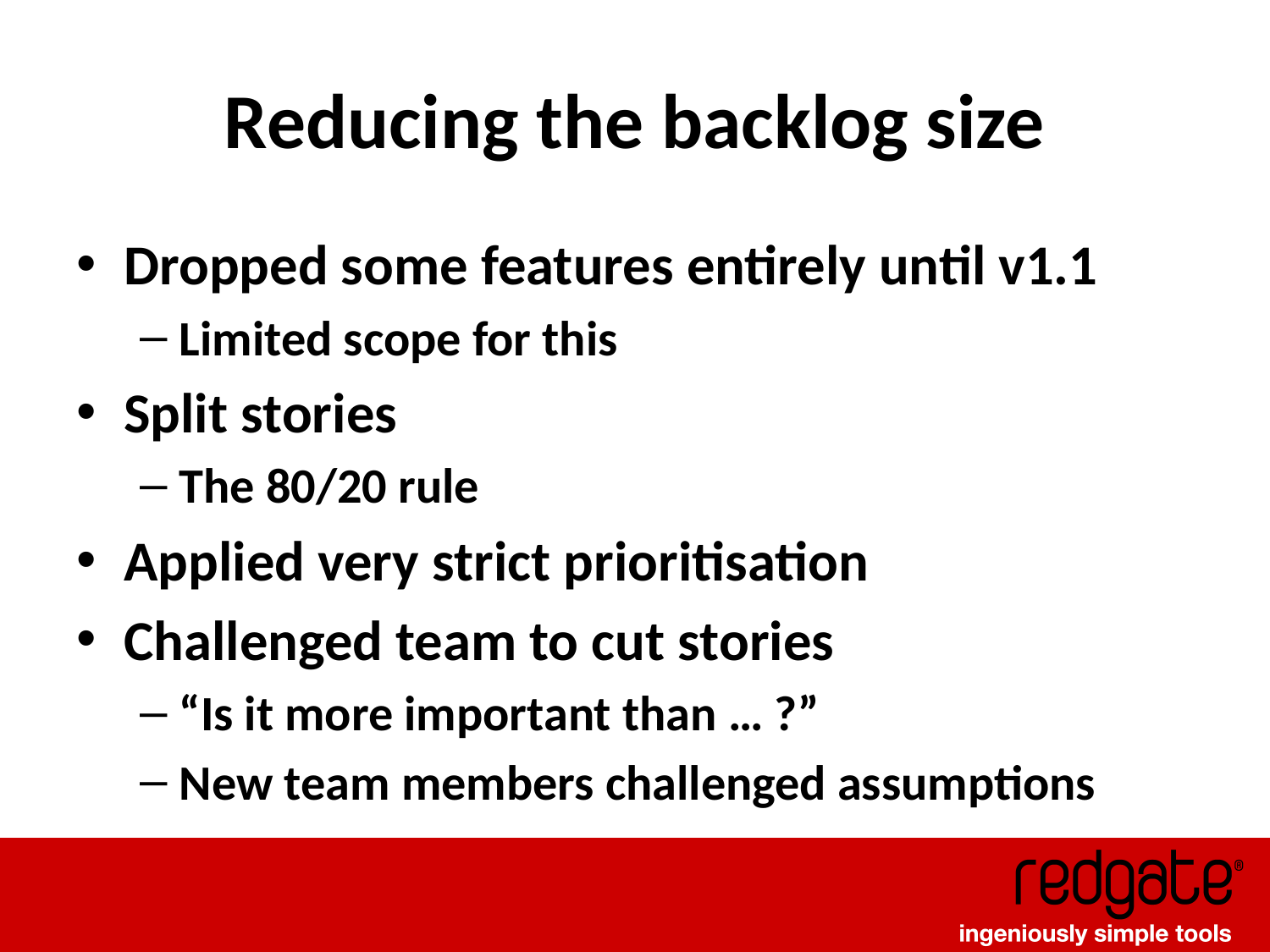

# Reducing the backlog size
Dropped some features entirely until v1.1
Limited scope for this
Split stories
The 80/20 rule
Applied very strict prioritisation
Challenged team to cut stories
“Is it more important than … ?”
New team members challenged assumptions